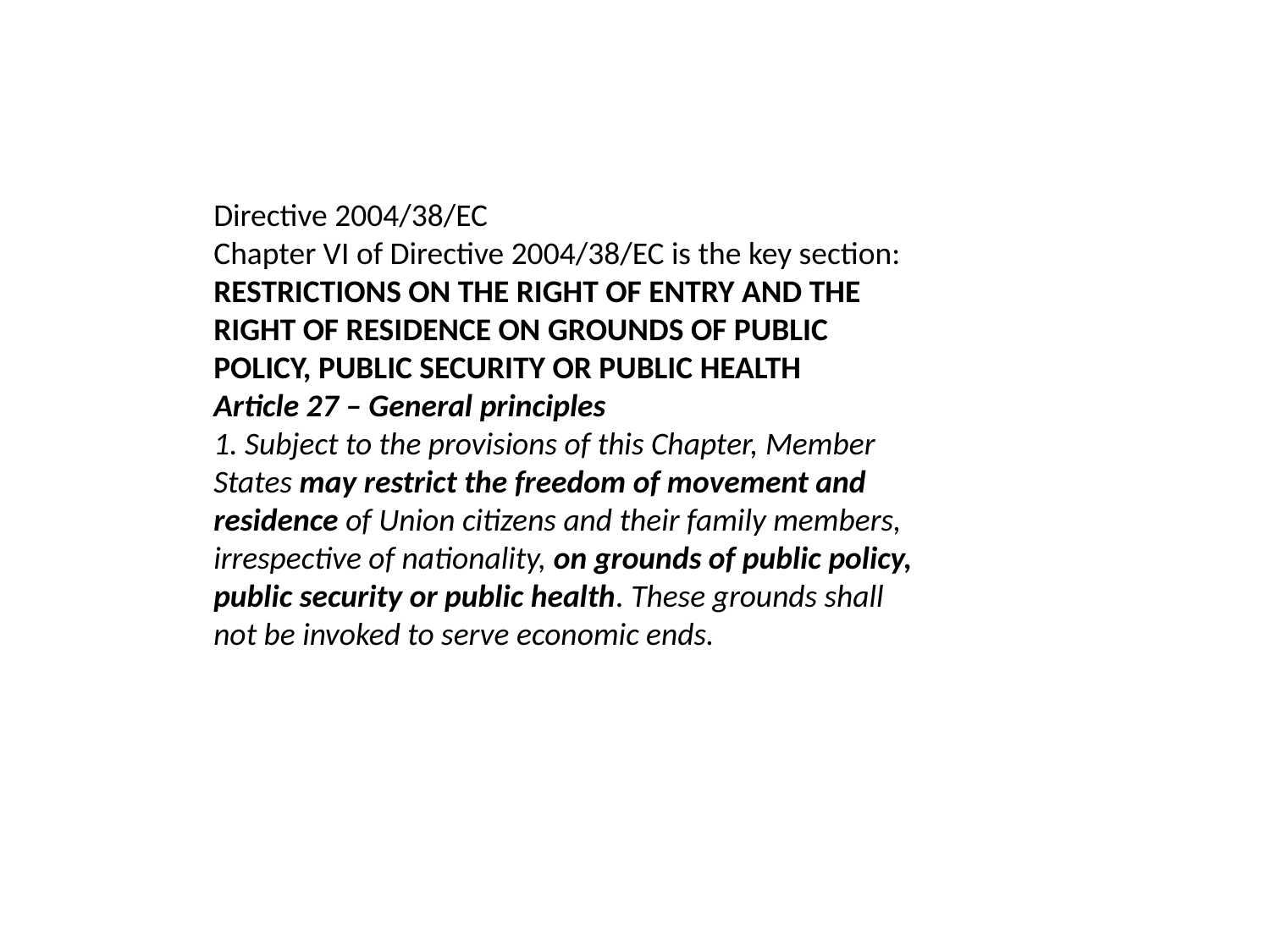

Directive 2004/38/EC
Chapter VI of Directive 2004/38/EC is the key section: RESTRICTIONS ON THE RIGHT OF ENTRY AND THE RIGHT OF RESIDENCE ON GROUNDS OF PUBLIC POLICY, PUBLIC SECURITY OR PUBLIC HEALTH
Article 27 – General principles
1. Subject to the provisions of this Chapter, Member States may restrict the freedom of movement and residence of Union citizens and their family members, irrespective of nationality, on grounds of public policy, public security or public health. These grounds shall not be invoked to serve economic ends.